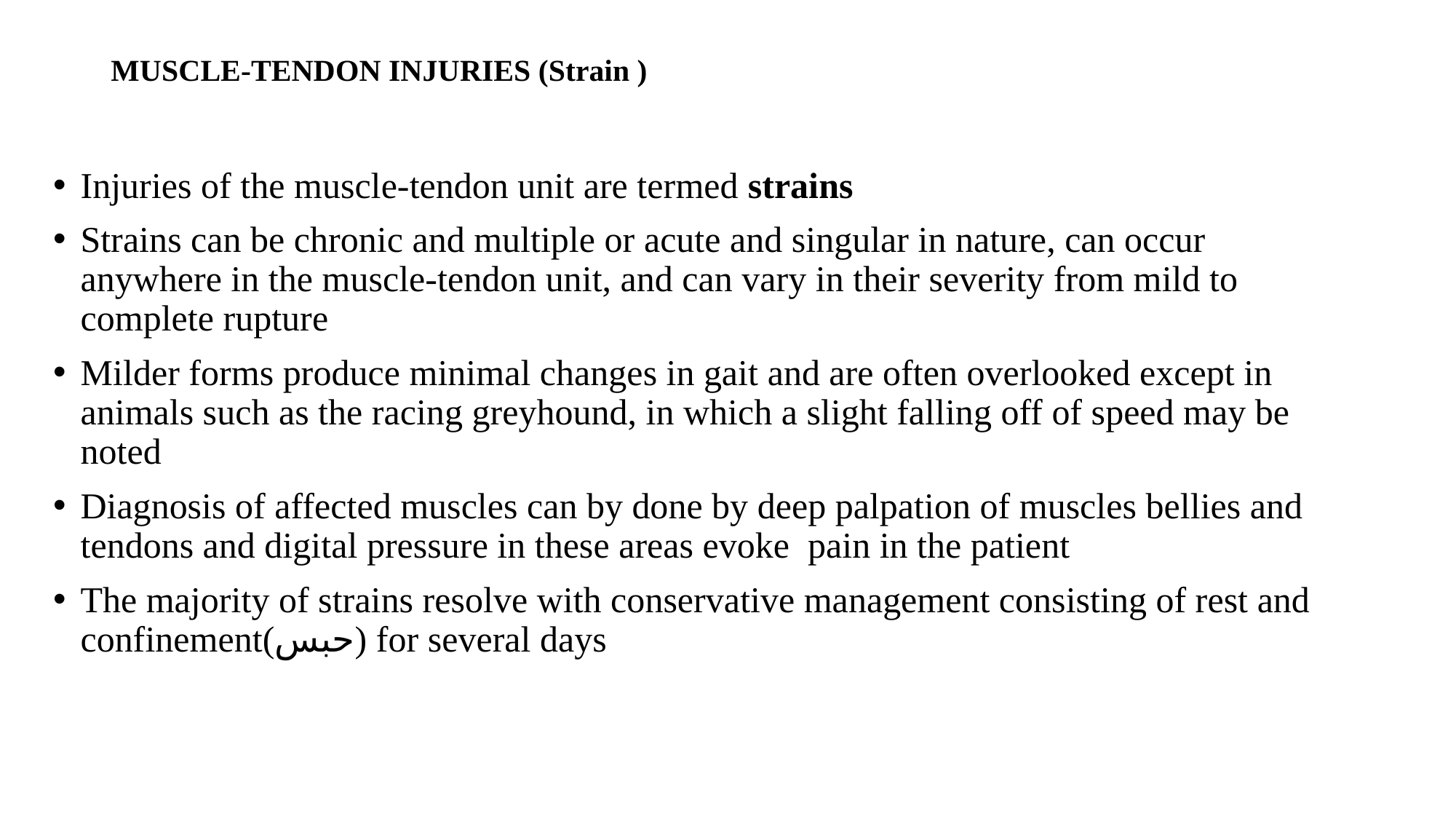

# MUSCLE-TENDON INJURIES (Strain )
Injuries of the muscle-tendon unit are termed strains
Strains can be chronic and multiple or acute and singular in nature, can occur anywhere in the muscle-tendon unit, and can vary in their severity from mild to complete rupture
Milder forms produce minimal changes in gait and are often overlooked except in animals such as the racing greyhound, in which a slight falling off of speed may be noted
Diagnosis of affected muscles can by done by deep palpation of muscles bellies and tendons and digital pressure in these areas evoke  pain in the patient
The majority of strains resolve with conservative management consisting of rest and confinement(حبس) for several days